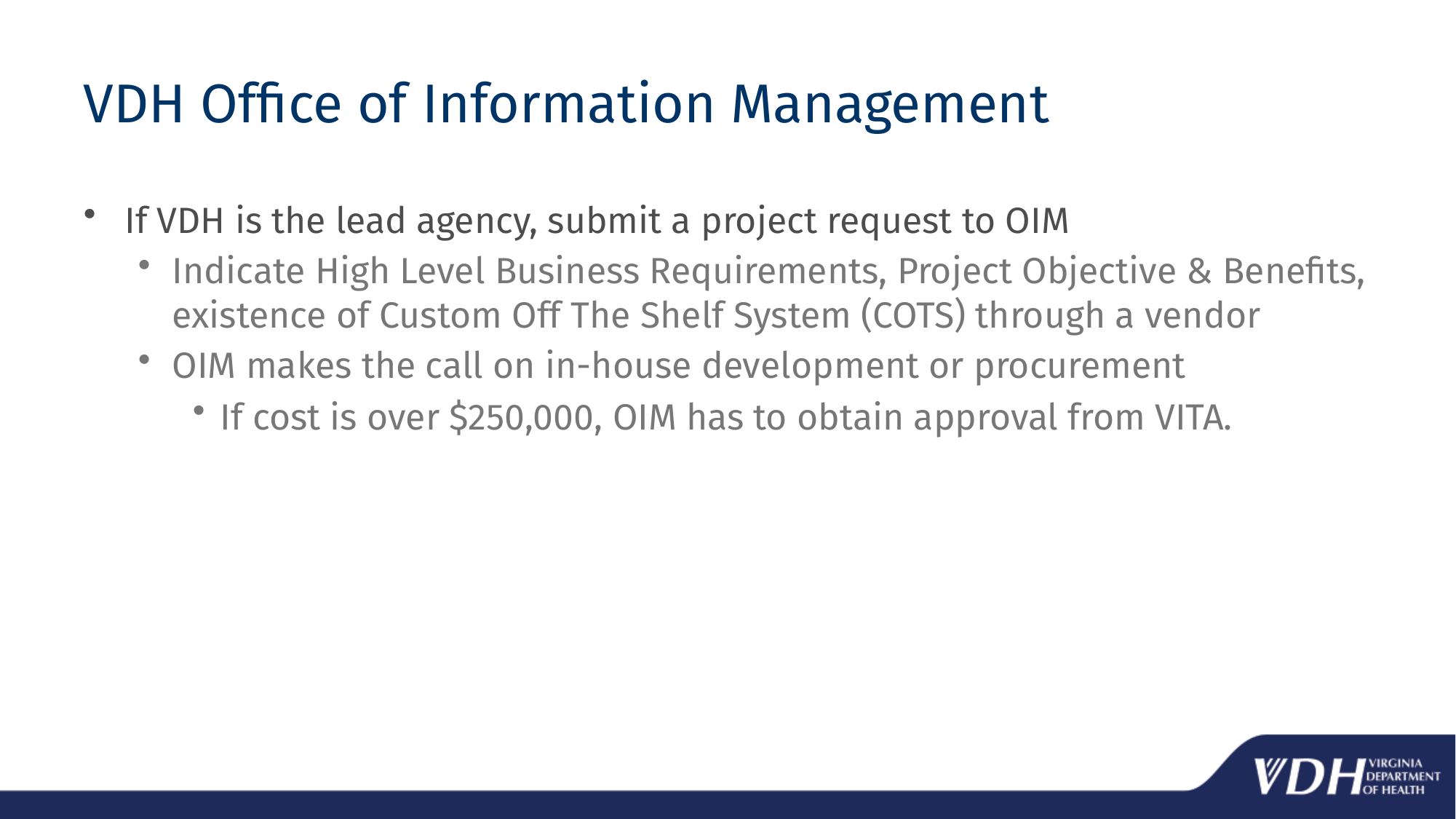

# VDH Office of Information Management
If VDH is the lead agency, submit a project request to OIM
Indicate High Level Business Requirements, Project Objective & Benefits, existence of Custom Off The Shelf System (COTS) through a vendor
OIM makes the call on in-house development or procurement
If cost is over $250,000, OIM has to obtain approval from VITA.